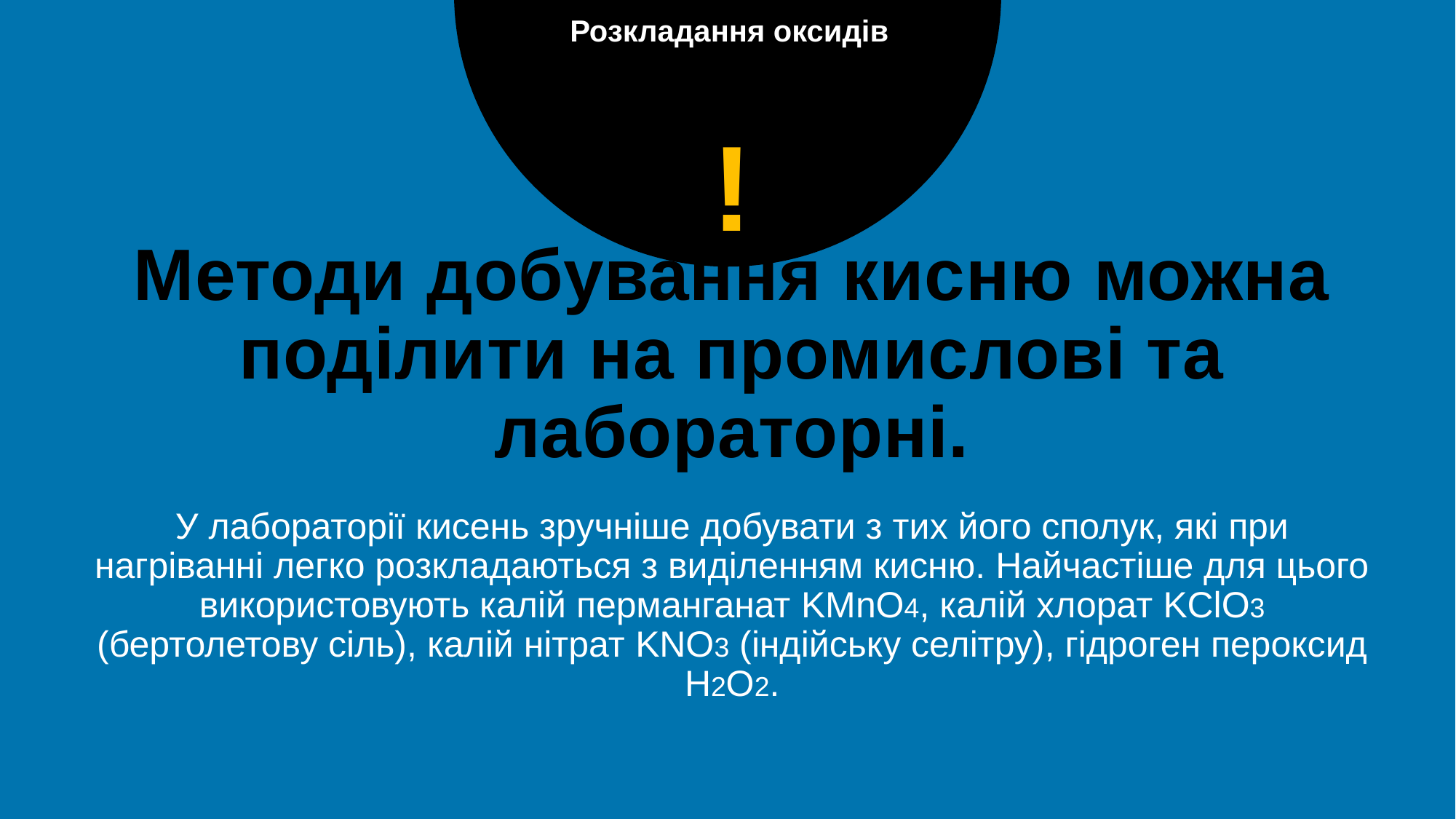

Розкладання оксидів
!
# Методи добування кисню можна поділити на промислові та лабораторні.
У лабораторії кисень зручніше добувати з тих його сполук, які при нагріванні легко розкладаються з виділенням кисню. Найчастіше для цього використовують калій перманганат KMnO4, калій хлорат KClO3 (бертолетову сіль), калій нітрат KNO3 (індійську селітру), гідроген пероксид Н2О2.